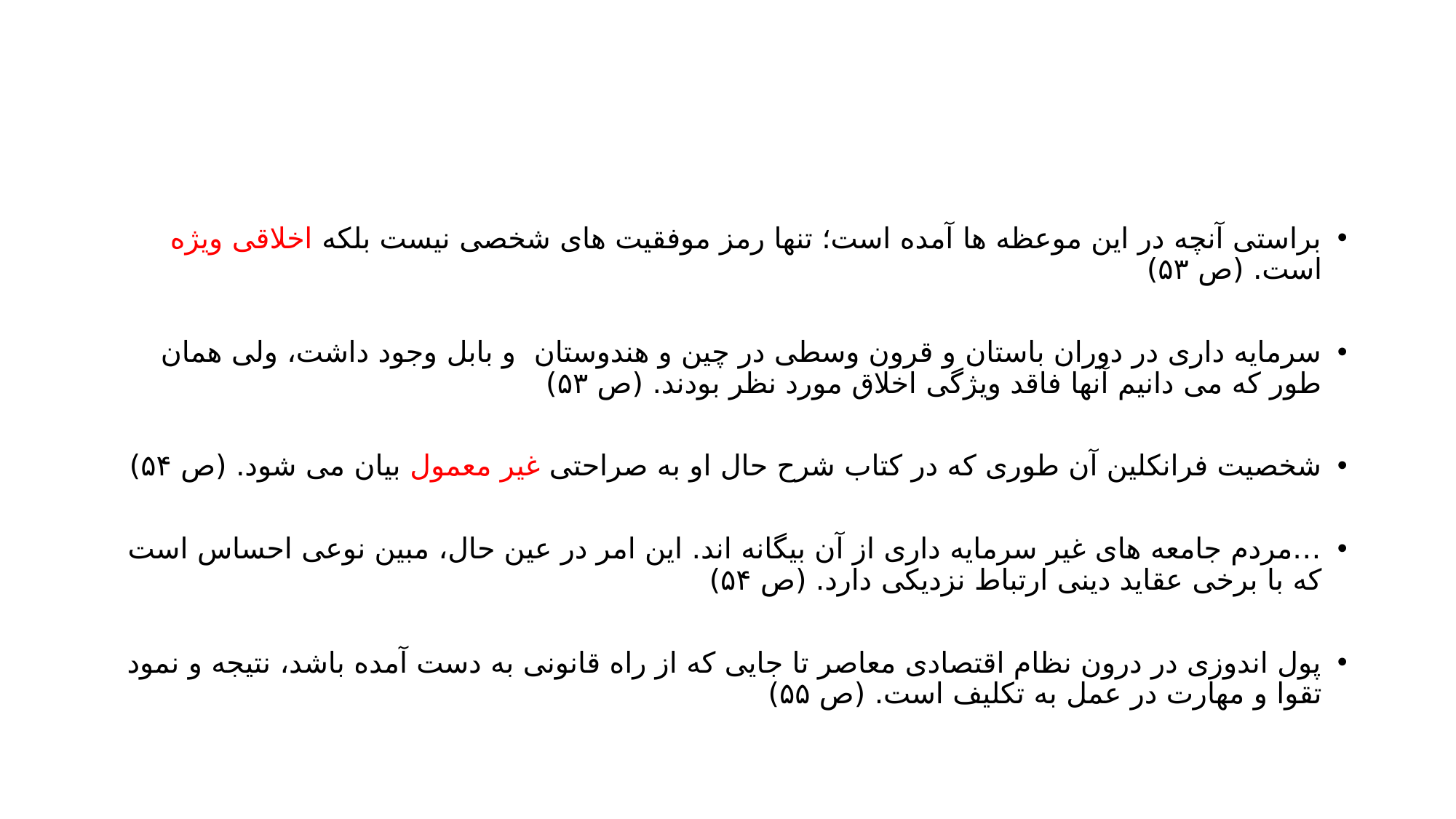

#
براستی آنچه در این موعظه ها آمده است؛ تنها رمز موفقیت های شخصی نیست بلکه اخلاقی ویژه است. (ص ۵۳)

سرمایه داری در دوران باستان و قرون وسطی در چین و هندوستان  و بابل وجود داشت، ولی همان طور که می دانیم آنها فاقد ویژگی اخلاق مورد نظر بودند. (ص ۵۳)

شخصیت فرانکلین آن طوری که در کتاب شرح حال او به صراحتی غیر معمول بیان می شود. (ص ۵۴)

…مردم جامعه های غیر سرمایه داری از آن بیگانه اند. این امر در عین حال، مبین نوعی احساس است که با برخی عقاید دینی ارتباط نزدیکی دارد. (ص ۵۴)

پول اندوزی در درون نظام اقتصادی معاصر تا جایی که از راه قانونی به دست آمده باشد، نتیجه و نمود تقوا و مهارت در عمل به تکلیف است. (ص ۵۵)